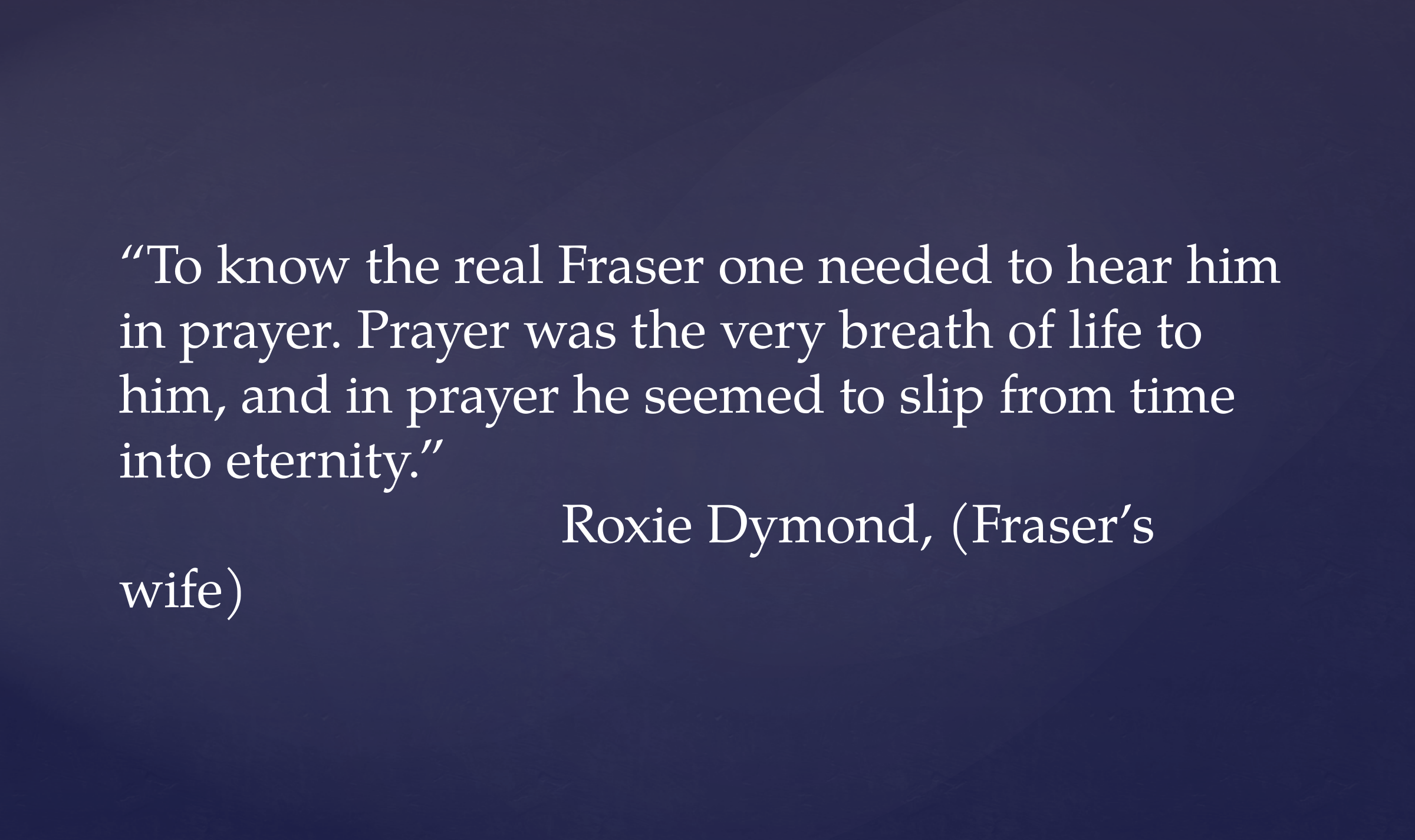

“To know the real Fraser one needed to hear him in prayer. Prayer was the very breath of life to him, and in prayer he seemed to slip from time into eternity.”
Roxie Dymond, (Fraser’s wife)